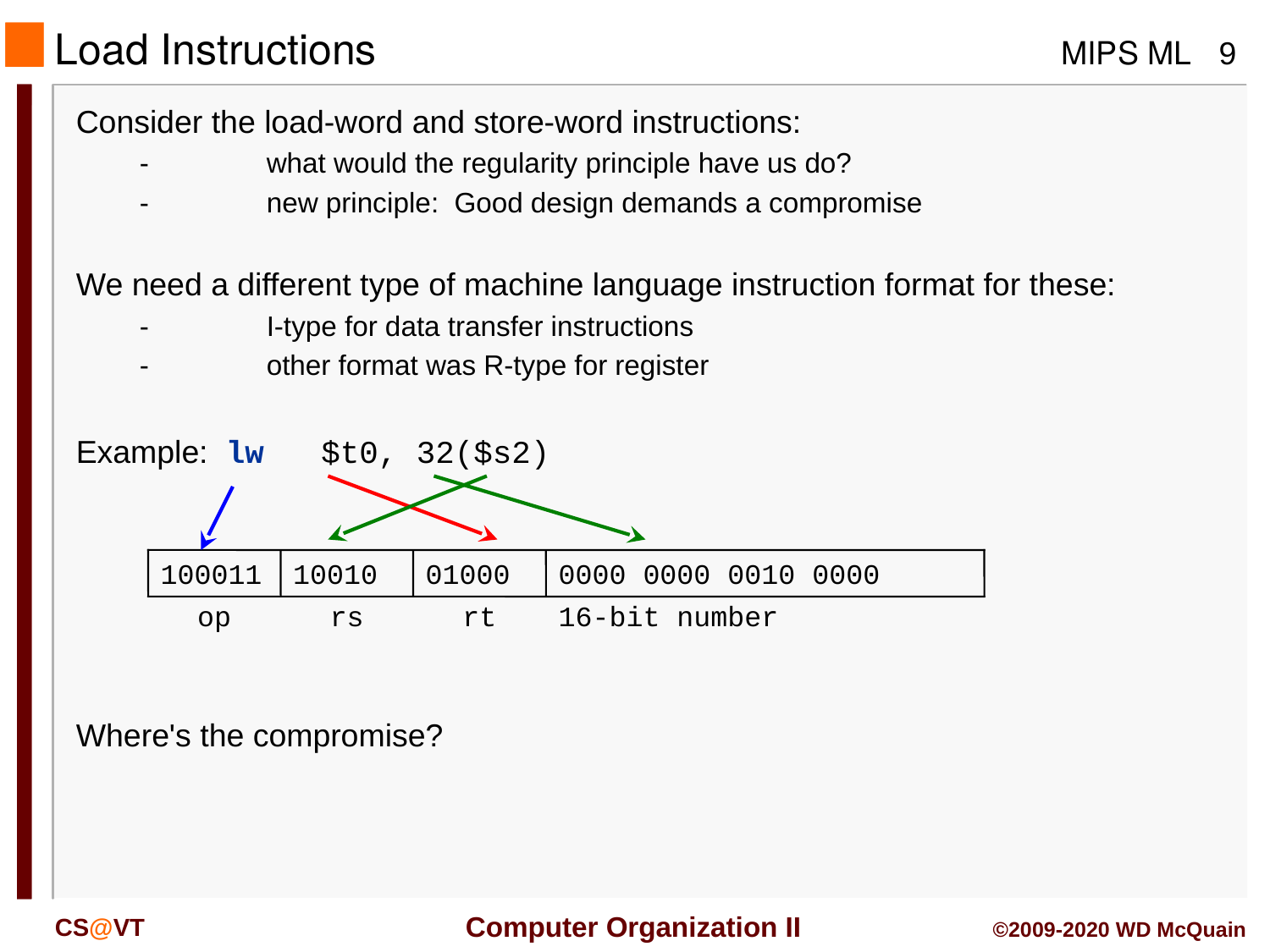

Load Instructions
Consider the load-word and store-word instructions:
	-	what would the regularity principle have us do?
	-	new principle:  Good design demands a compromise

We need a different type of machine language instruction format for these:
	-	I-type for data transfer instructions
	-	other format was R-type for register

Example:  lw   $t0, 32($s2)

100011

10010

01000

0000 0000 0010 0000

op

rs

rt

16-bit number

Where's the compromise?